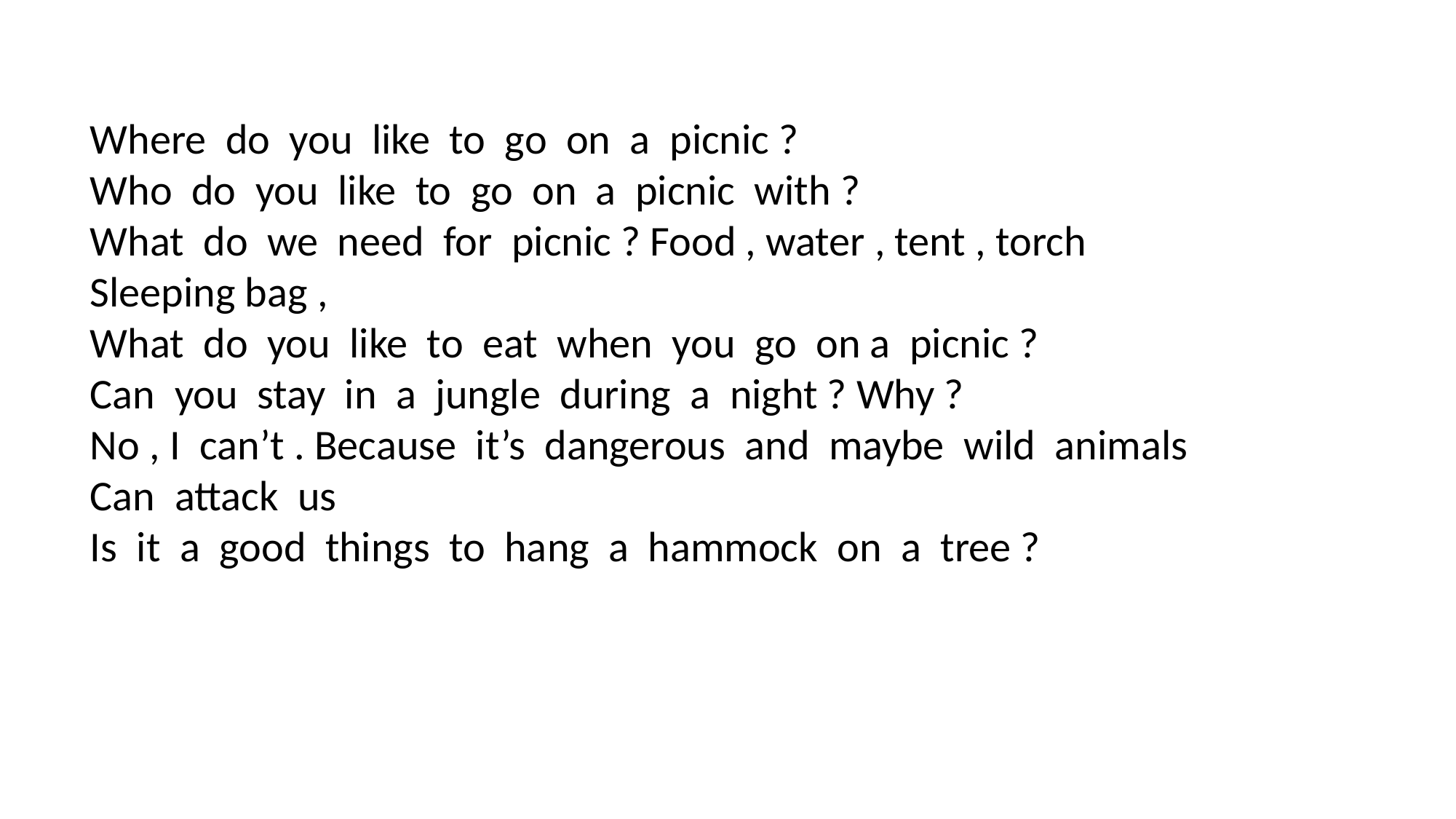

Where  do  you  like  to  go  on  a  picnic ?
Who  do  you  like  to  go  on  a  picnic  with ?
What  do  we  need  for  picnic ? Food , water , tent , torch
Sleeping bag ,
What  do  you  like  to  eat  when  you  go  on a  picnic ?
Can  you  stay  in  a  jungle  during  a  night ? Why ?
No , I  can’t . Because  it’s  dangerous  and  maybe  wild  animals
Can  attack  us
Is  it  a  good  things  to  hang  a  hammock  on  a  tree ?